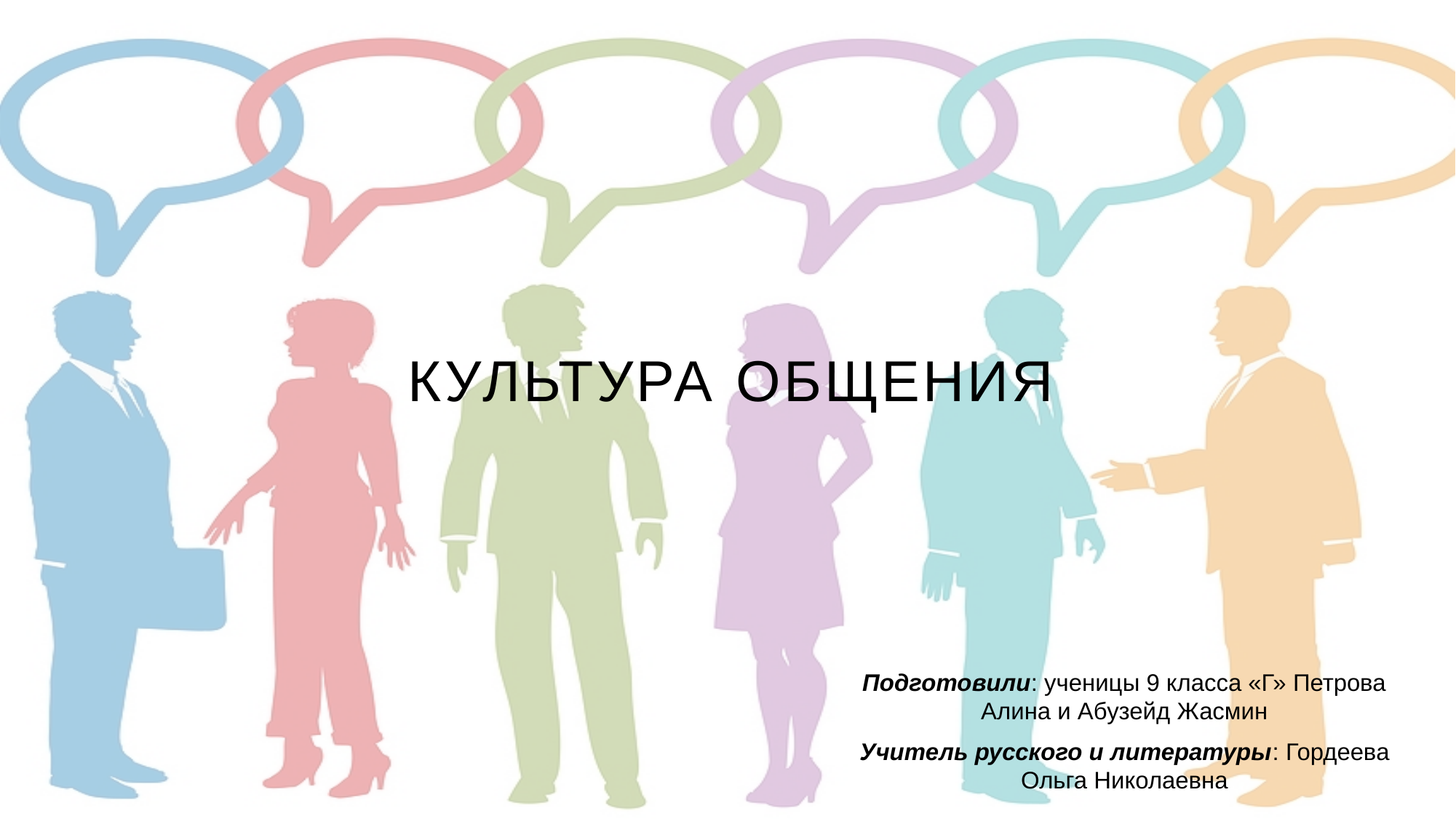

# Культура общения
Подготовили: ученицы 9 класса «Г» Петрова Алина и Абузейд Жасмин
Учитель русского и литературы: Гордеева Ольга Николаевна